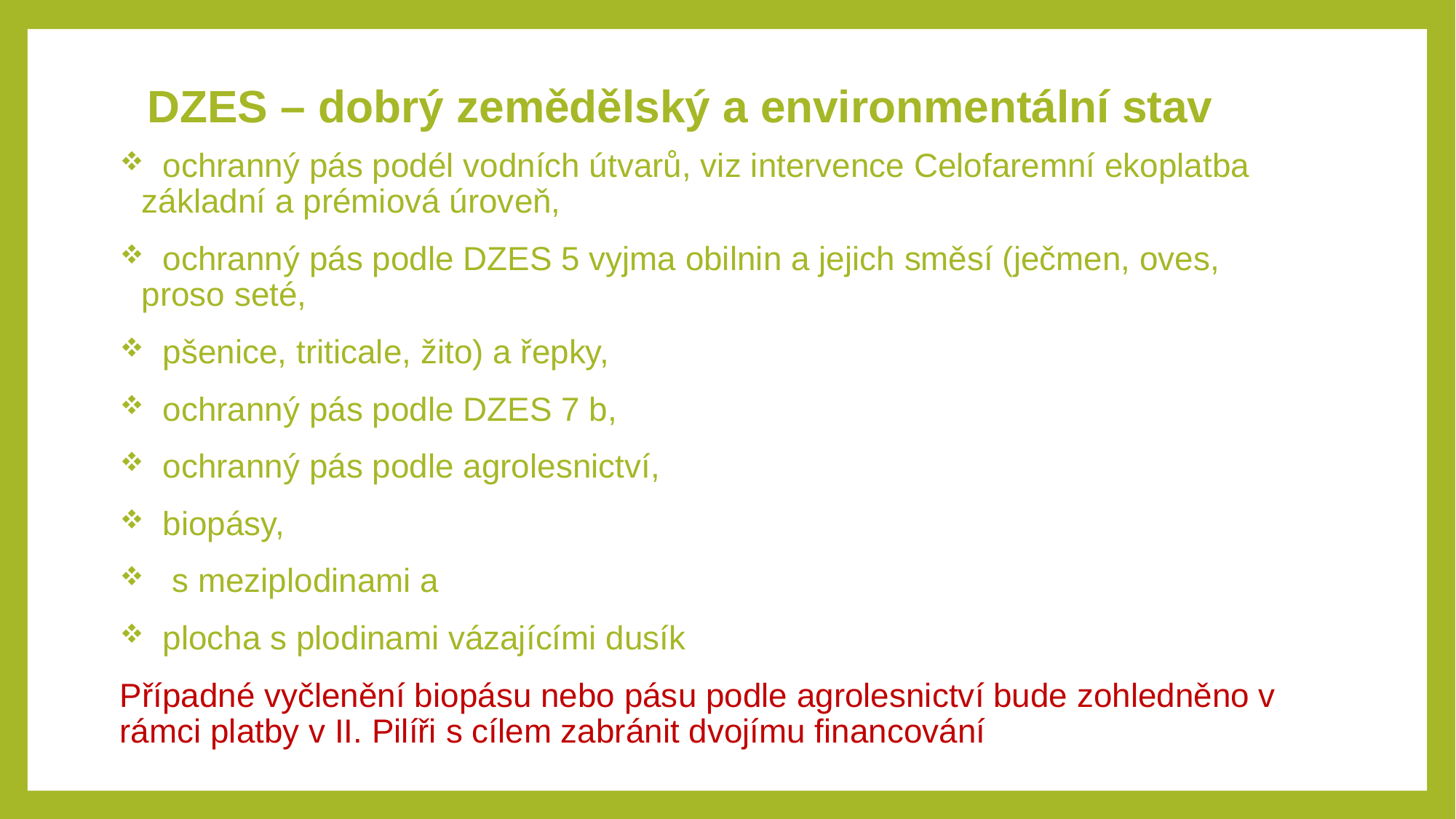

# DZES – dobrý zemědělský a environmentální stav
  ochranný pás podél vodních útvarů, viz intervence Celofaremní ekoplatba základní a prémiová úroveň,
  ochranný pás podle DZES 5 vyjma obilnin a jejich směsí (ječmen, oves, proso seté,
  pšenice, triticale, žito) a řepky,
  ochranný pás podle DZES 7 b,
  ochranný pás podle agrolesnictví,
  biopásy,
   s meziplodinami a
  plocha s plodinami vázajícími dusík
Případné vyčlenění biopásu nebo pásu podle agrolesnictví bude zohledněno v rámci platby v II. Pilíři s cílem zabránit dvojímu financování